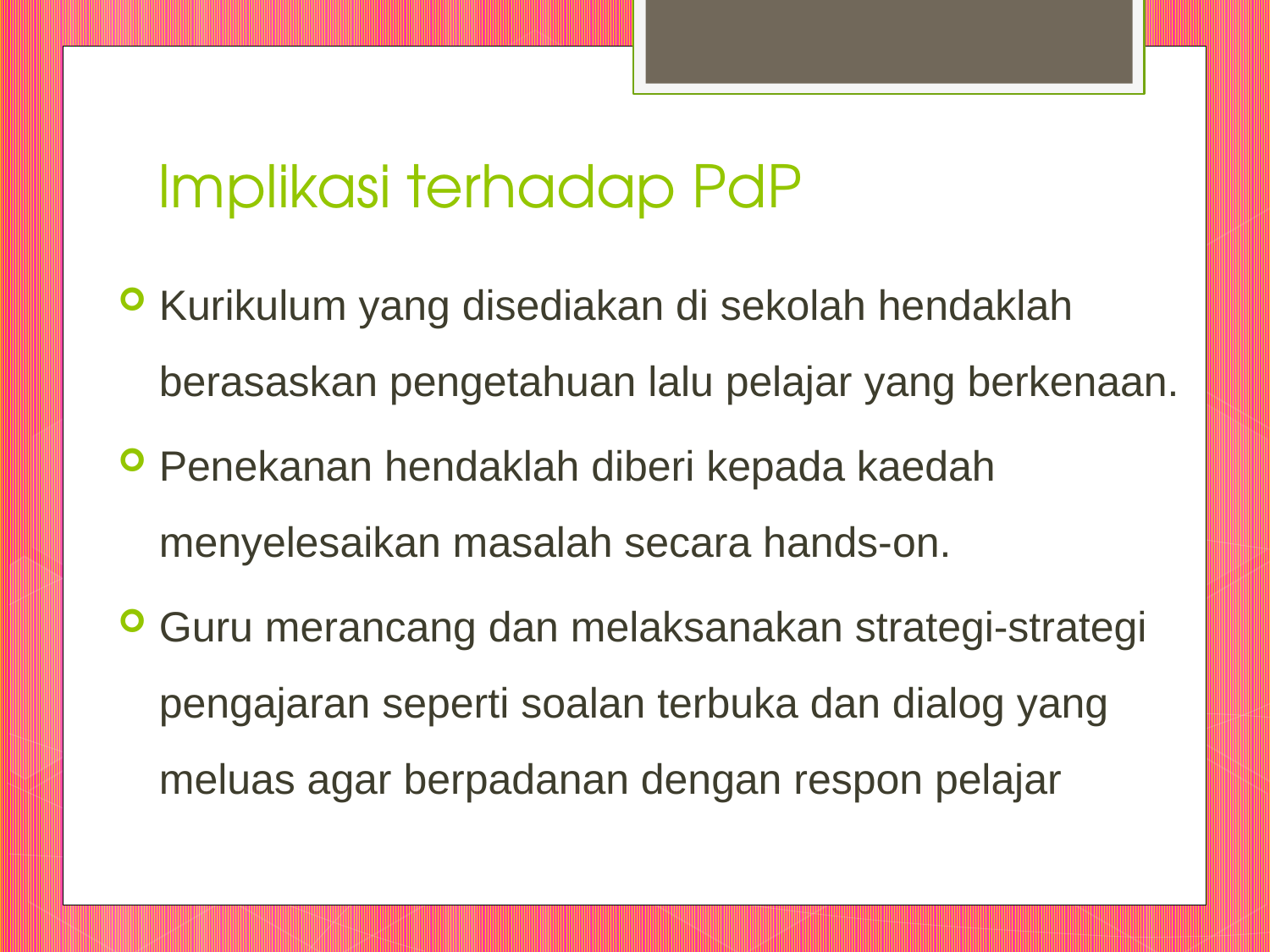

# Implikasi terhadap PdP
Kurikulum yang disediakan di sekolah hendaklah berasaskan pengetahuan lalu pelajar yang berkenaan.
Penekanan hendaklah diberi kepada kaedah menyelesaikan masalah secara hands-on.
Guru merancang dan melaksanakan strategi-strategi pengajaran seperti soalan terbuka dan dialog yang meluas agar berpadanan dengan respon pelajar